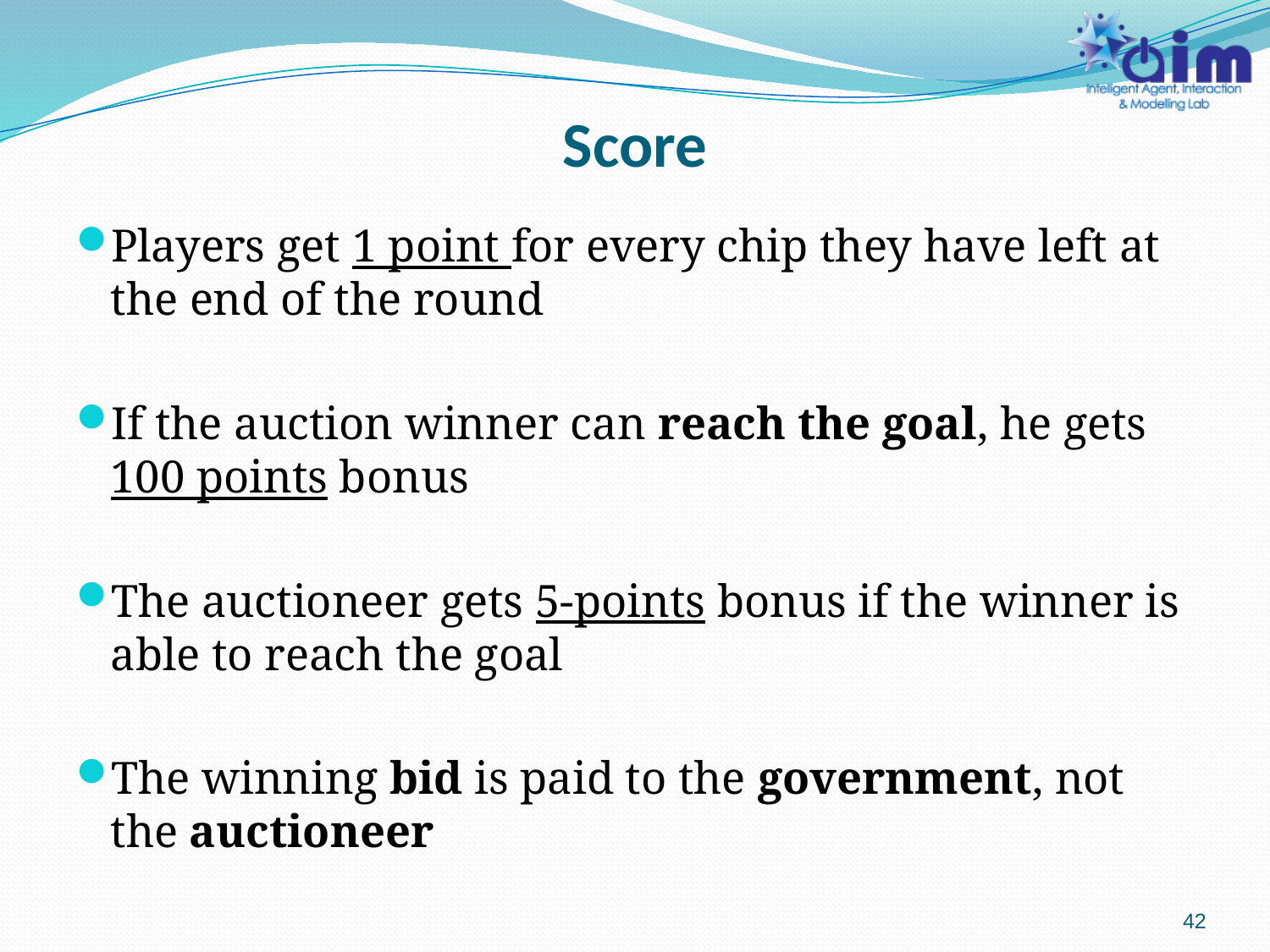

# Score
Players get 1 point for every chip they have left at the end of the round

If the auction winner can reach the goal, he gets
100 points bonus

The auctioneer gets 5-points bonus if the winner is able to reach the goal

The winning bid is paid to the government, not the auctioneer

42